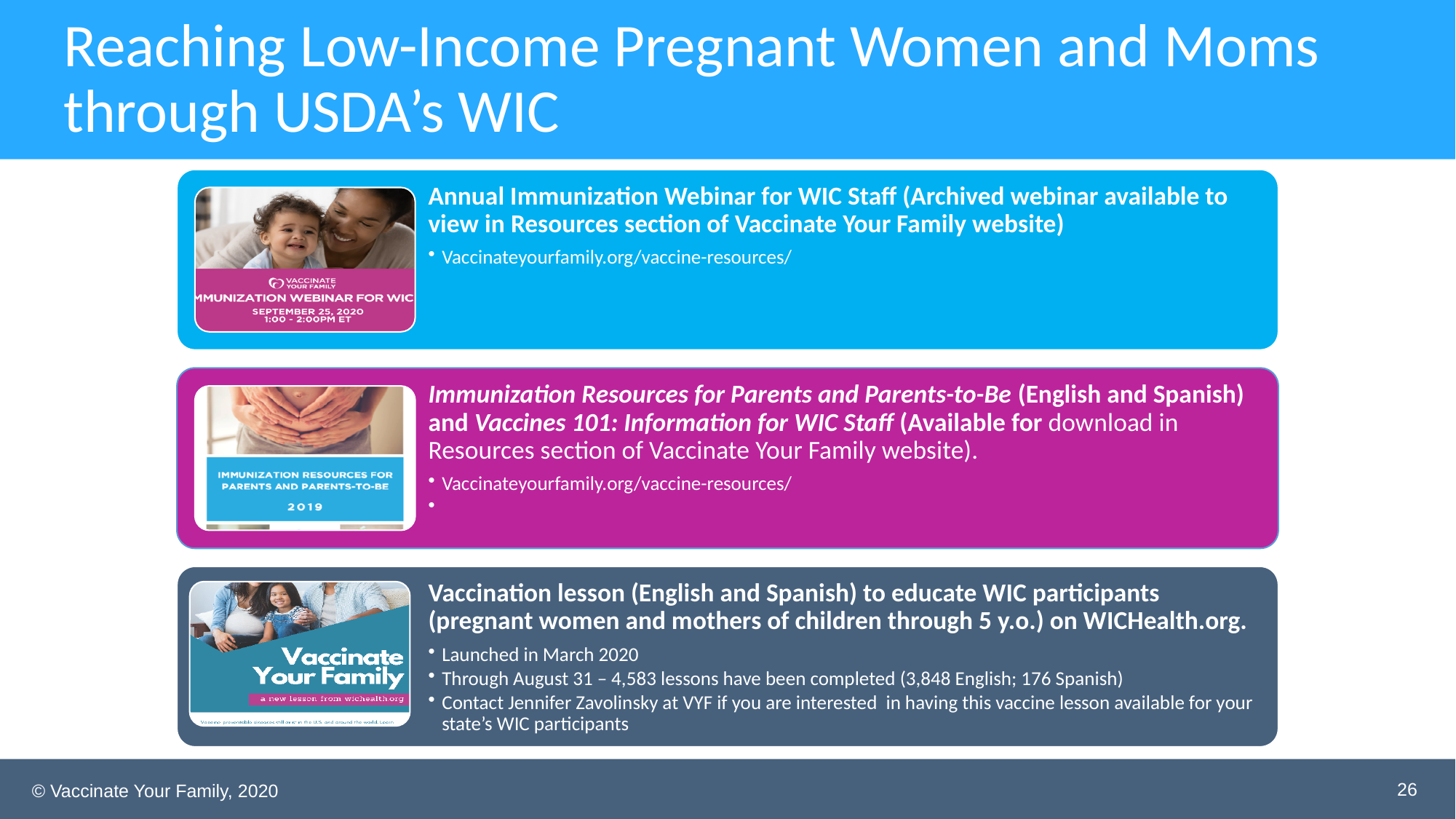

# Reaching Low-Income Pregnant Women and Moms through USDA’s WIC

Annual Immunization Webinar for WIC Staff (Archived webinar available to view in Resources section of Vaccinate Your Family website)
Vaccinateyourfamily.org/vaccine-resources/
Immunization Resources for Parents and Parents-to-Be (English and Spanish) and Vaccines 101: Information for WIC Staff (Available for download in Resources section of Vaccinate Your Family website).
Vaccinateyourfamily.org/vaccine-resources/

Vaccination lesson (English and Spanish) to educate WIC participants (pregnant women and mothers of children through 5 y.o.) on WICHealth.org.
Launched in March 2020
Through August 31 – 4,583 lessons have been completed (3,848 English; 176 Spanish)
Contact Jennifer Zavolinsky at VYF if you are interested  in having this vaccine lesson available for your state’s WIC participants

26